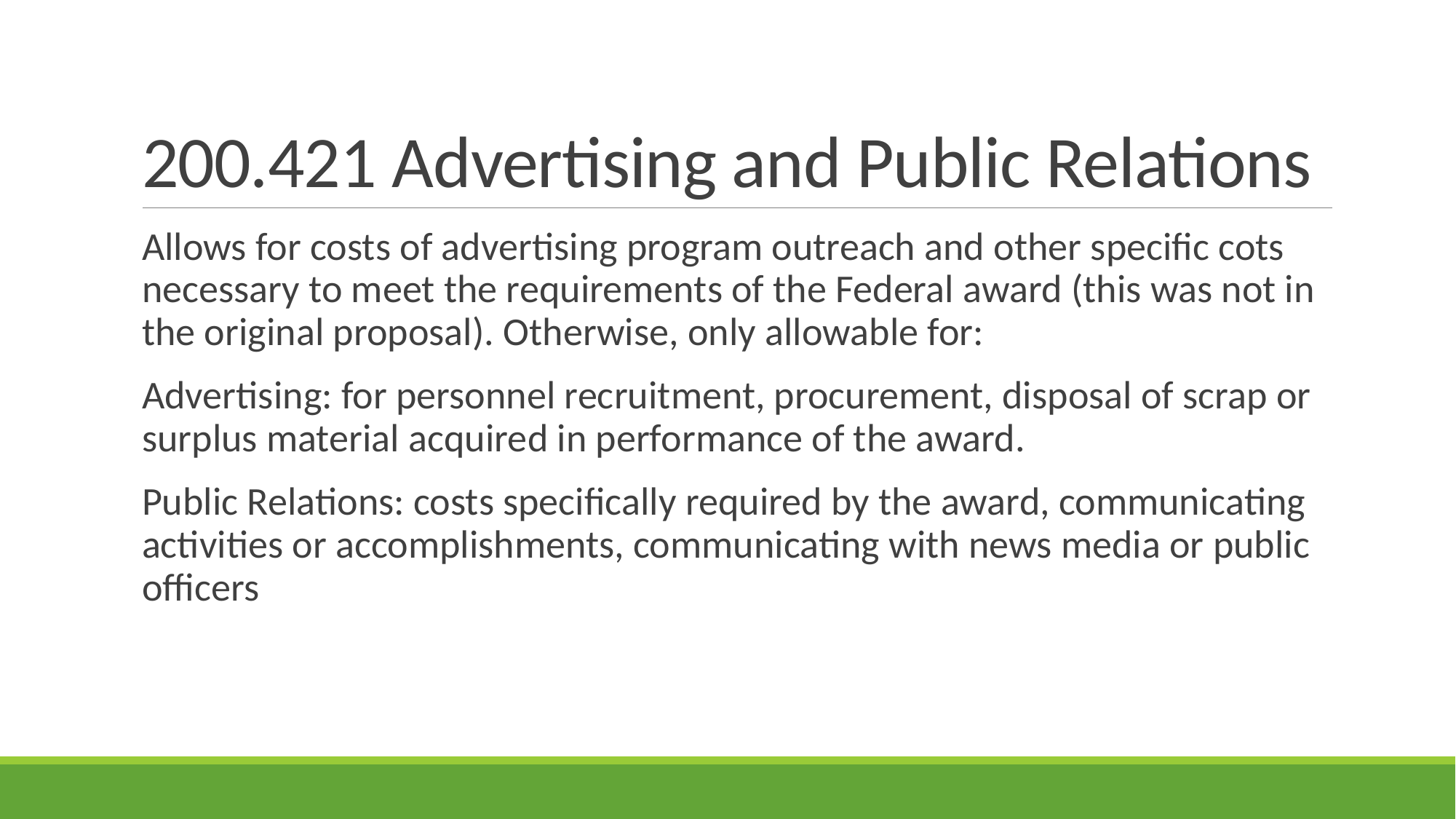

# 200.421 Advertising and Public Relations
Allows for costs of advertising program outreach and other specific cots necessary to meet the requirements of the Federal award (this was not in the original proposal). Otherwise, only allowable for:
Advertising: for personnel recruitment, procurement, disposal of scrap or surplus material acquired in performance of the award.
Public Relations: costs specifically required by the award, communicating activities or accomplishments, communicating with news media or public officers